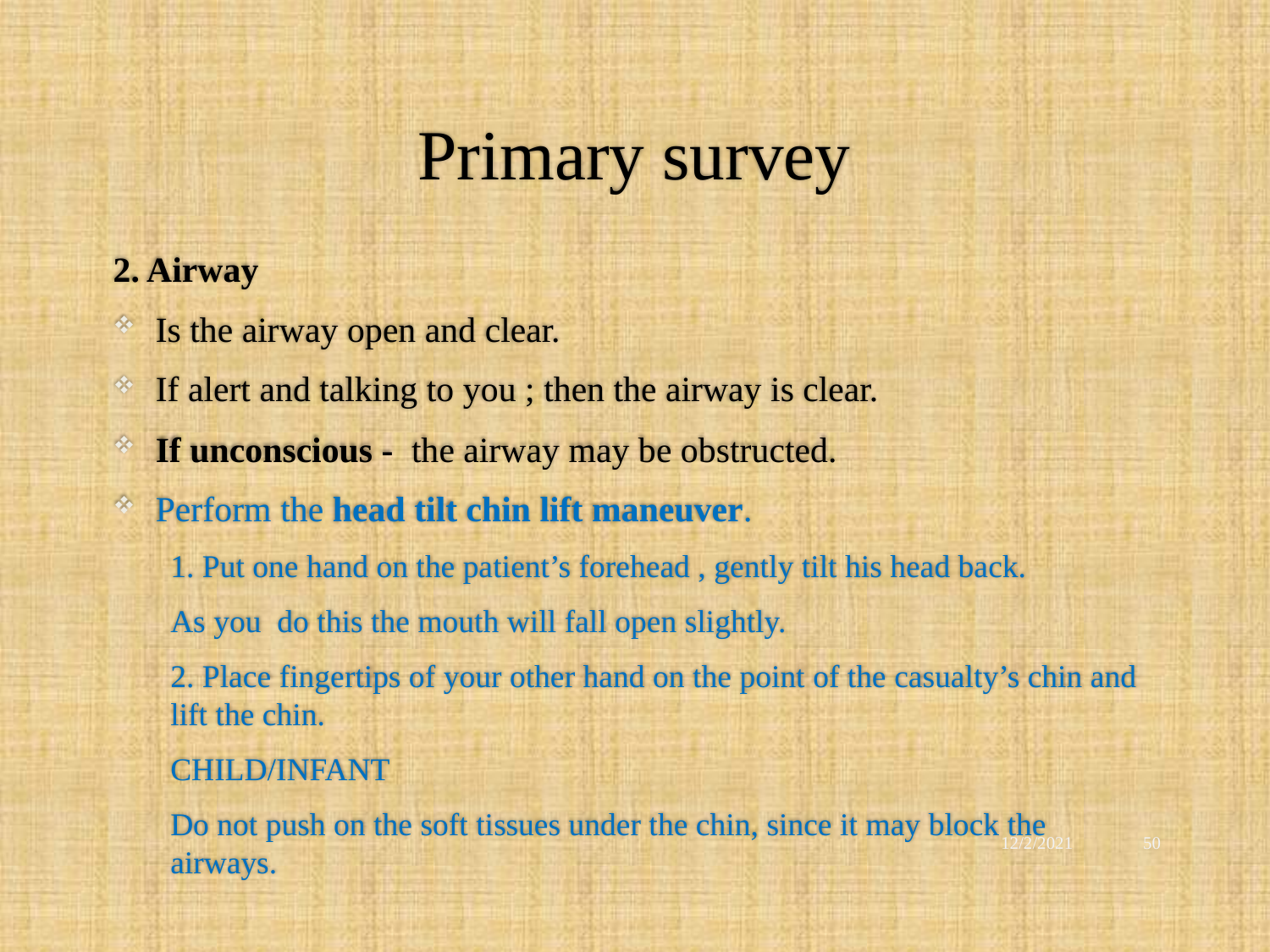

# Primary survey
2. Airway
Is the airway open and clear.
If alert and talking to you ; then the airway is clear.
If unconscious -  the airway may be obstructed.
Perform the head tilt chin lift maneuver.
1. Put one hand on the patient’s forehead , gently tilt his head back.
As you  do this the mouth will fall open slightly.
2. Place fingertips of your other hand on the point of the casualty’s chin and lift the chin.
CHILD/INFANT
Do not push on the soft tissues under the chin, since it may block the airways.

12/2/2021
50